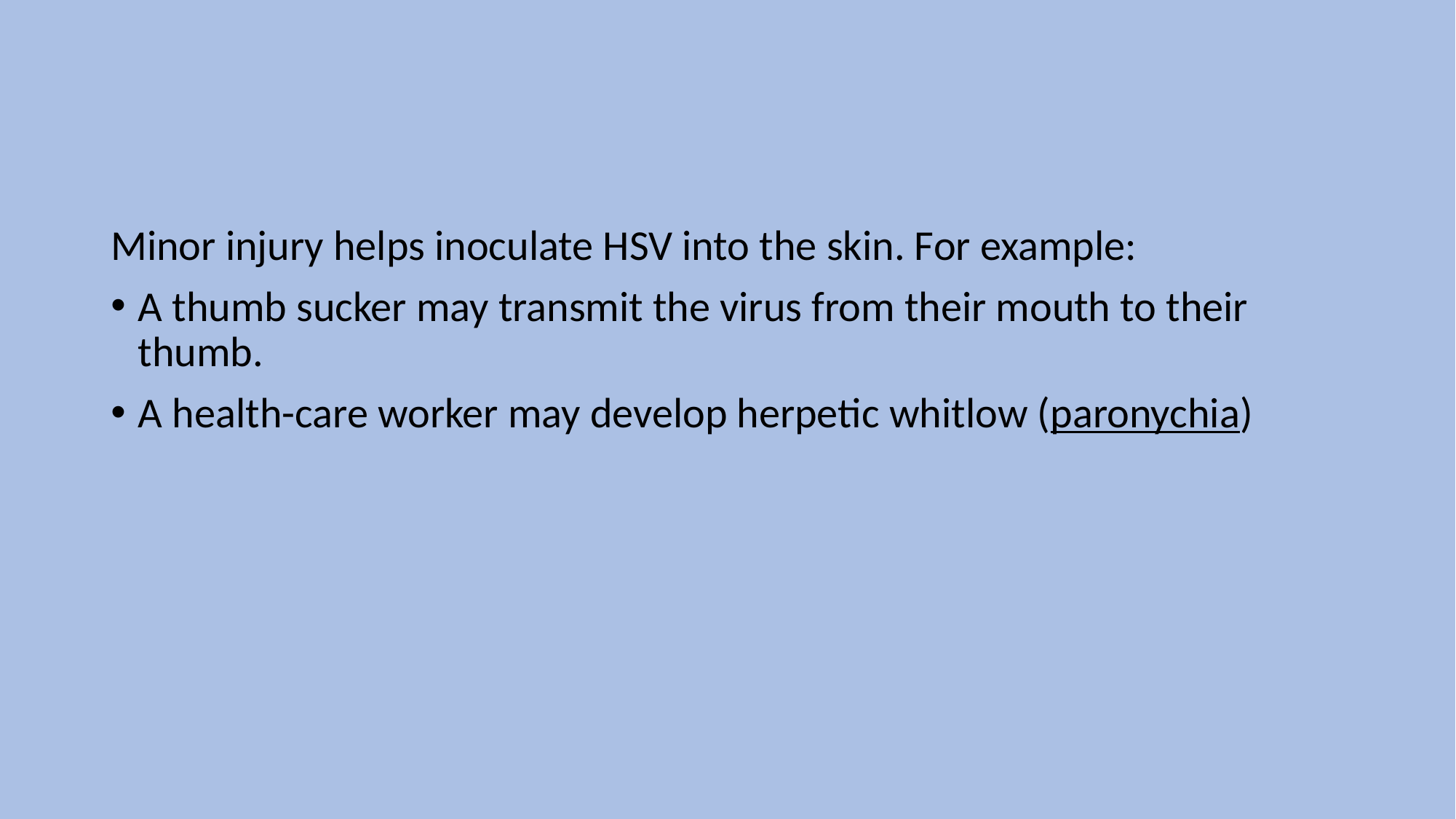

Minor injury helps inoculate HSV into the skin. For example:
A thumb sucker may transmit the virus from their mouth to their thumb.
A health-care worker may develop herpetic whitlow (paronychia)